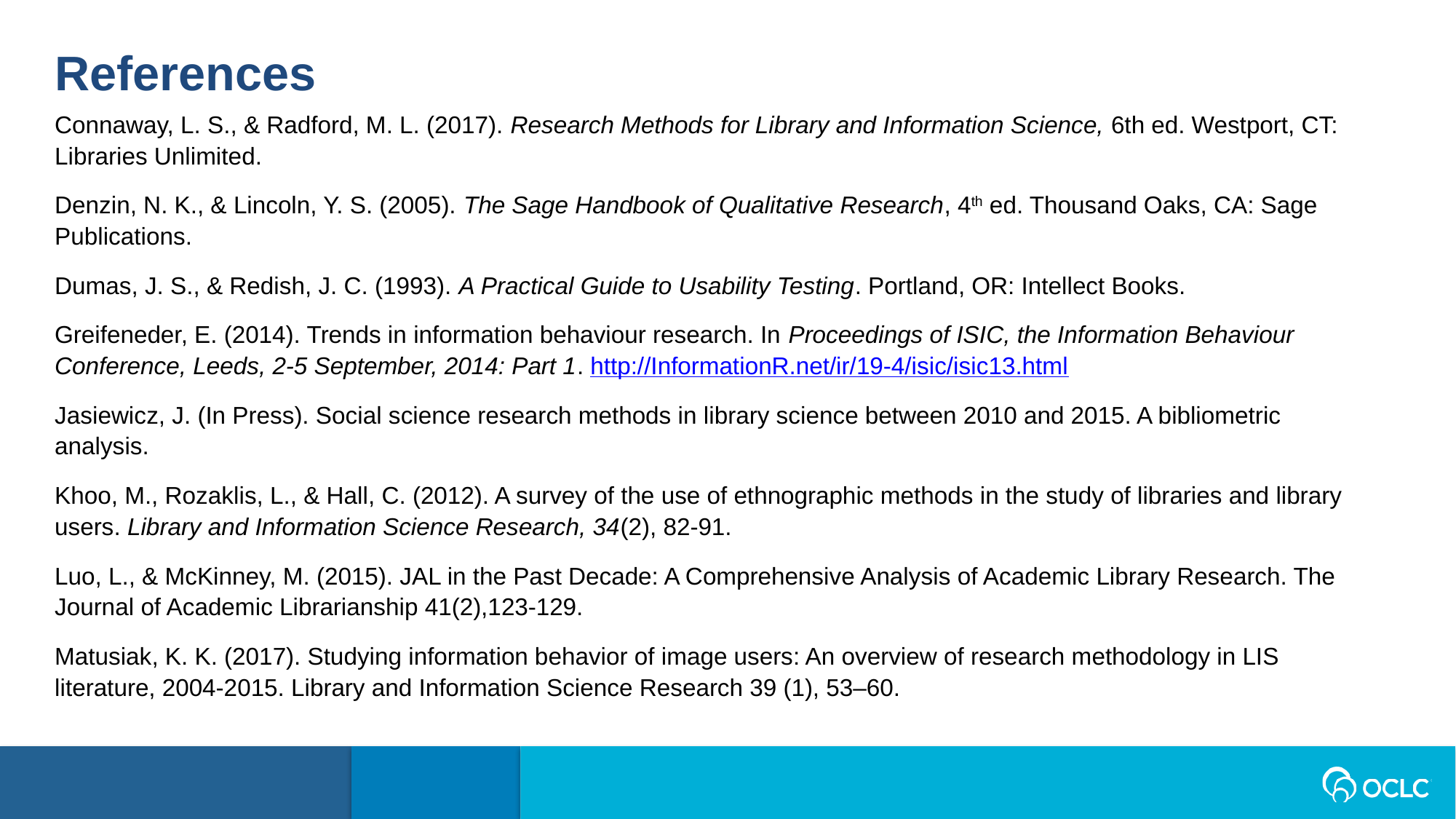

References
Connaway, L. S., & Radford, M. L. (2017). Research Methods for Library and Information Science, 6th ed. Westport, CT: Libraries Unlimited.
Denzin, N. K., & Lincoln, Y. S. (2005). The Sage Handbook of Qualitative Research, 4th ed. Thousand Oaks, CA: Sage Publications.
Dumas, J. S., & Redish, J. C. (1993). A Practical Guide to Usability Testing. Portland, OR: Intellect Books.
Greifeneder, E. (2014). Trends in information behaviour research. In Proceedings of ISIC, the Information Behaviour Conference, Leeds, 2-5 September, 2014: Part 1. http://InformationR.net/ir/19-4/isic/isic13.html
Jasiewicz, J. (In Press). Social science research methods in library science between 2010 and 2015. A bibliometric analysis.
Khoo, M., Rozaklis, L., & Hall, C. (2012). A survey of the use of ethnographic methods in the study of libraries and library users. Library and Information Science Research, 34(2), 82-91.
Luo, L., & McKinney, M. (2015). JAL in the Past Decade: A Comprehensive Analysis of Academic Library Research. The Journal of Academic Librarianship 41(2),123-129.
Matusiak, K. K. (2017). Studying information behavior of image users: An overview of research methodology in LIS literature, 2004-2015. Library and Information Science Research 39 (1), 53–60.